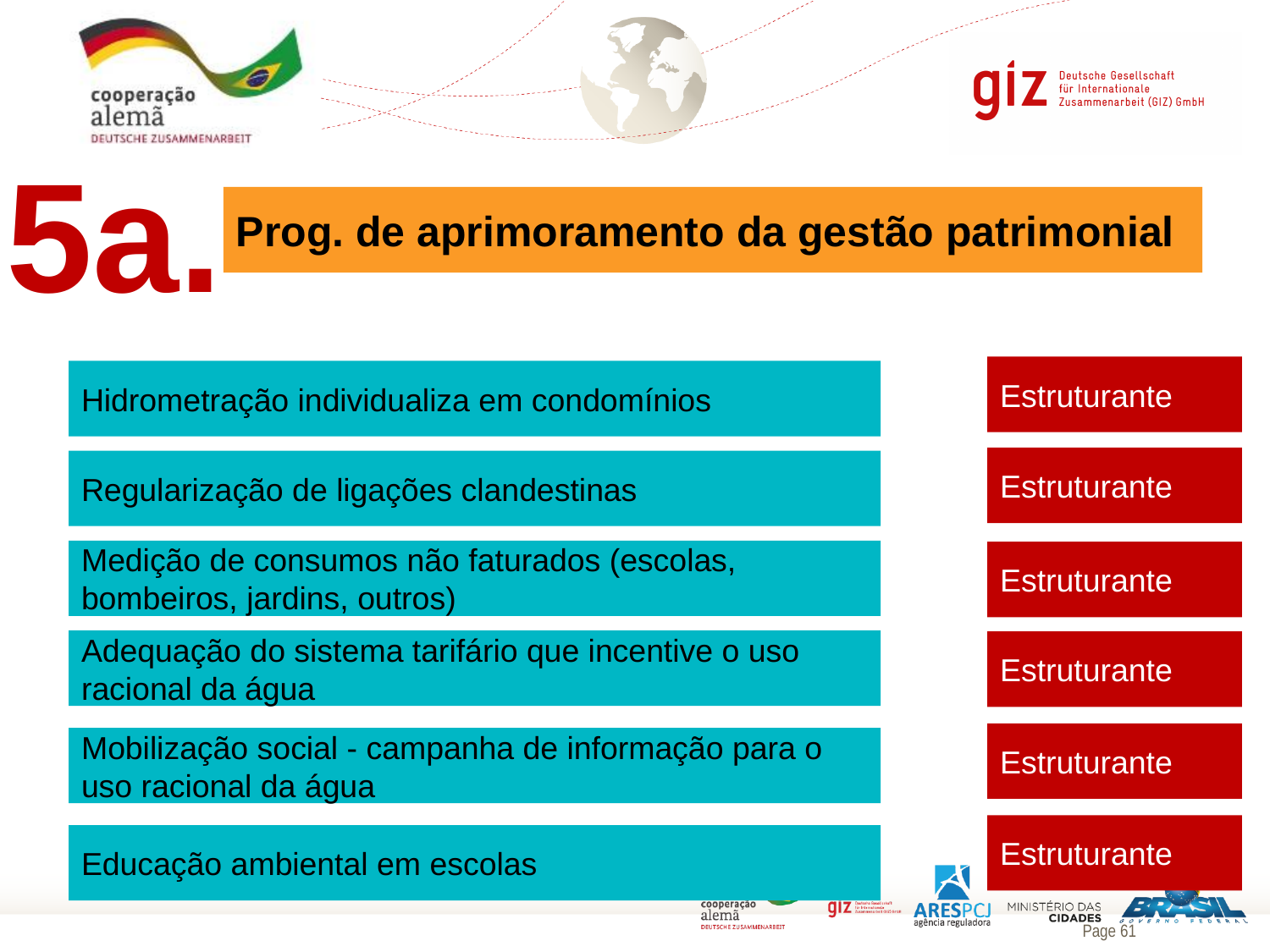

5a.
Prog. de aprimoramento da gestão patrimonial
Estruturante
Hidrometração individualiza em condomínios
Estruturante
Regularização de ligações clandestinas
Medição de consumos não faturados (escolas, bombeiros, jardins, outros)
Estruturante
Adequação do sistema tarifário que incentive o uso racional da água
Estruturante
Estruturante
Mobilização social - campanha de informação para o uso racional da água
Estruturante
Educação ambiental em escolas